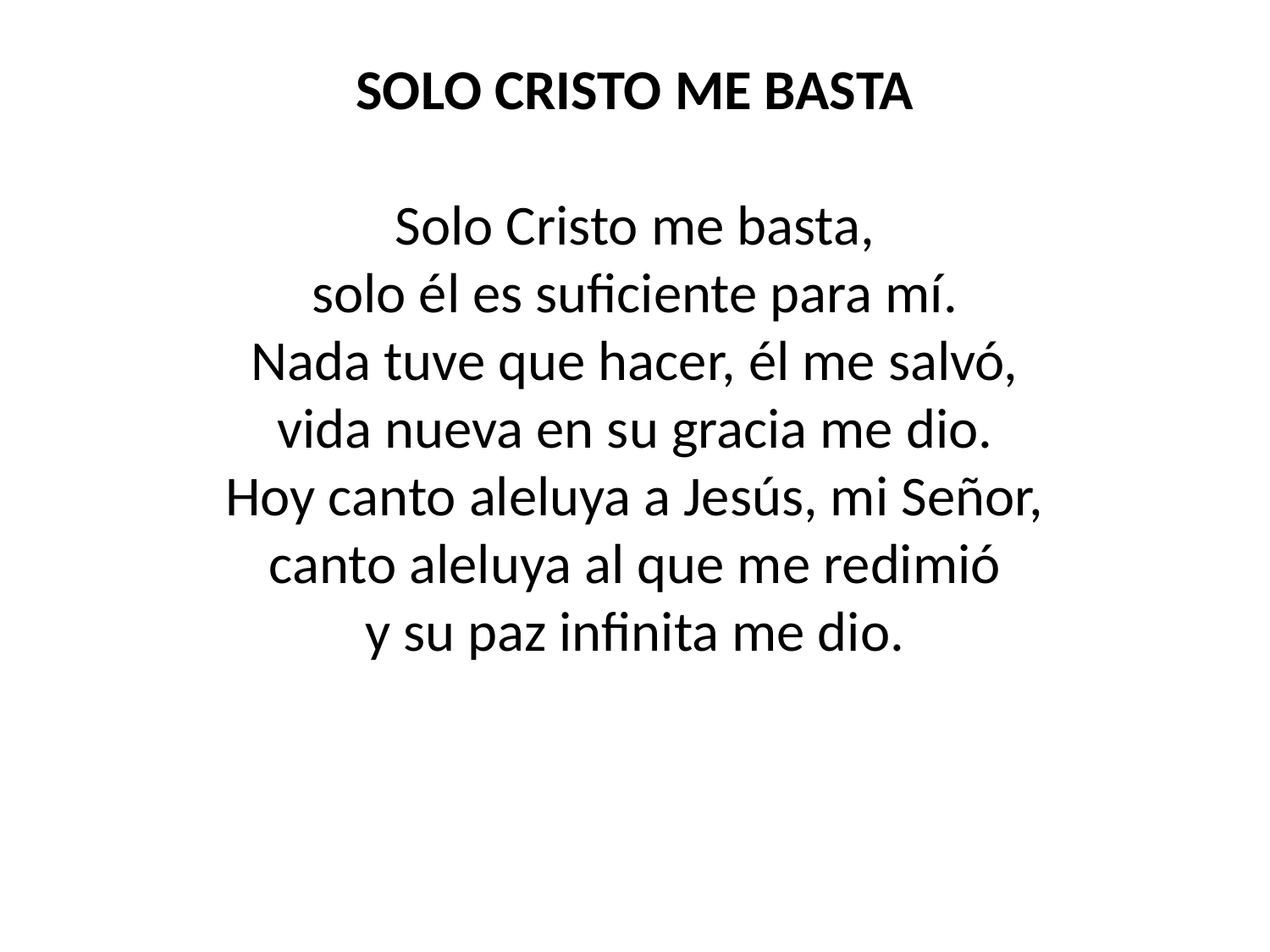

SOLO CRISTO ME BASTA

Solo Cristo me basta,
solo él es suficiente para mí.
Nada tuve que hacer, él me salvó,
vida nueva en su gracia me dio.
Hoy canto aleluya a Jesús, mi Señor,
canto aleluya al que me redimió
y su paz infinita me dio.